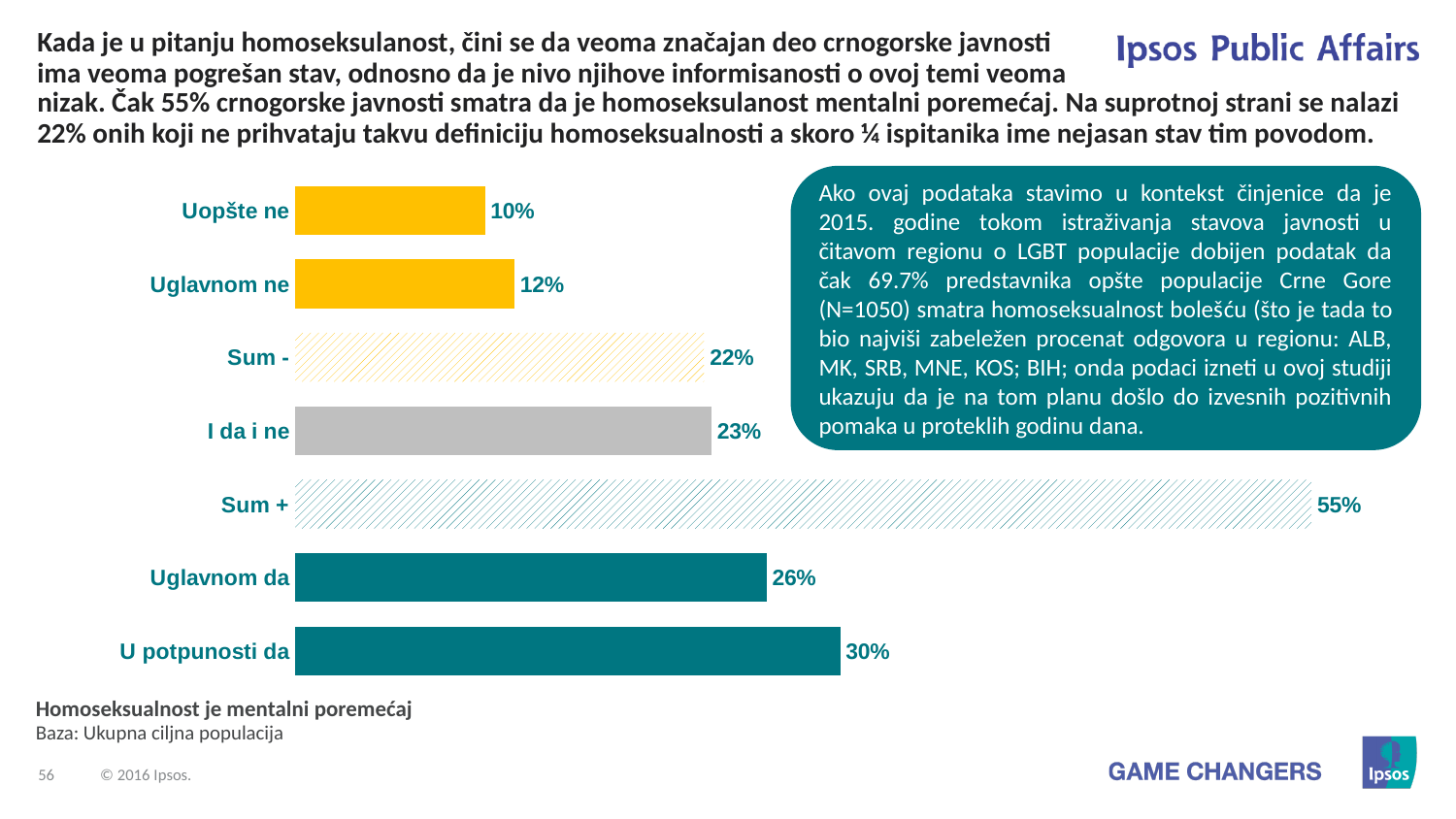

# Kada je u pitanju homoseksulanost, čini se da veoma značajan deo crnogorske javnosti ima veoma pogrešan stav, odnosno da je nivo njihove informisanosti o ovoj temi veoma
nizak. Čak 55% crnogorske javnosti smatra da je homoseksulanost mentalni poremećaj. Na suprotnoj strani se nalazi 22% onih koji ne prihvataju takvu definiciju homoseksualnosti a skoro ¼ ispitanika ime nejasan stav tim povodom.

### Chart

| Category | Total |
|---|---|
| Uopšte ne | 10.3 |
| Uglavnom ne | 11.9 |
| Sum - | 22.2 |
| I da i ne | 22.6 |
| Sum + | 55.2 |
| Uglavnom da | 25.6 |
| U potpunosti da | 29.6 |
Ako ovaj podataka stavimo u kontekst činjenice da je 2015. godine tokom istraživanja stavova javnosti u čitavom regionu o LGBT populacije dobijen podatak da čak 69.7% predstavnika opšte populacije Crne Gore (N=1050) smatra homoseksualnost bolešću (što je tada to bio najviši zabeležen procenat odgovora u regionu: ALB, MK, SRB, MNE, KOS; BIH; onda podaci izneti u ovoj studiji ukazuju da je na tom planu došlo do izvesnih pozitivnih pomaka u proteklih godinu dana.
Homoseksualnost je mentalni poremećaj
Baza: Ukupna ciljna populacija